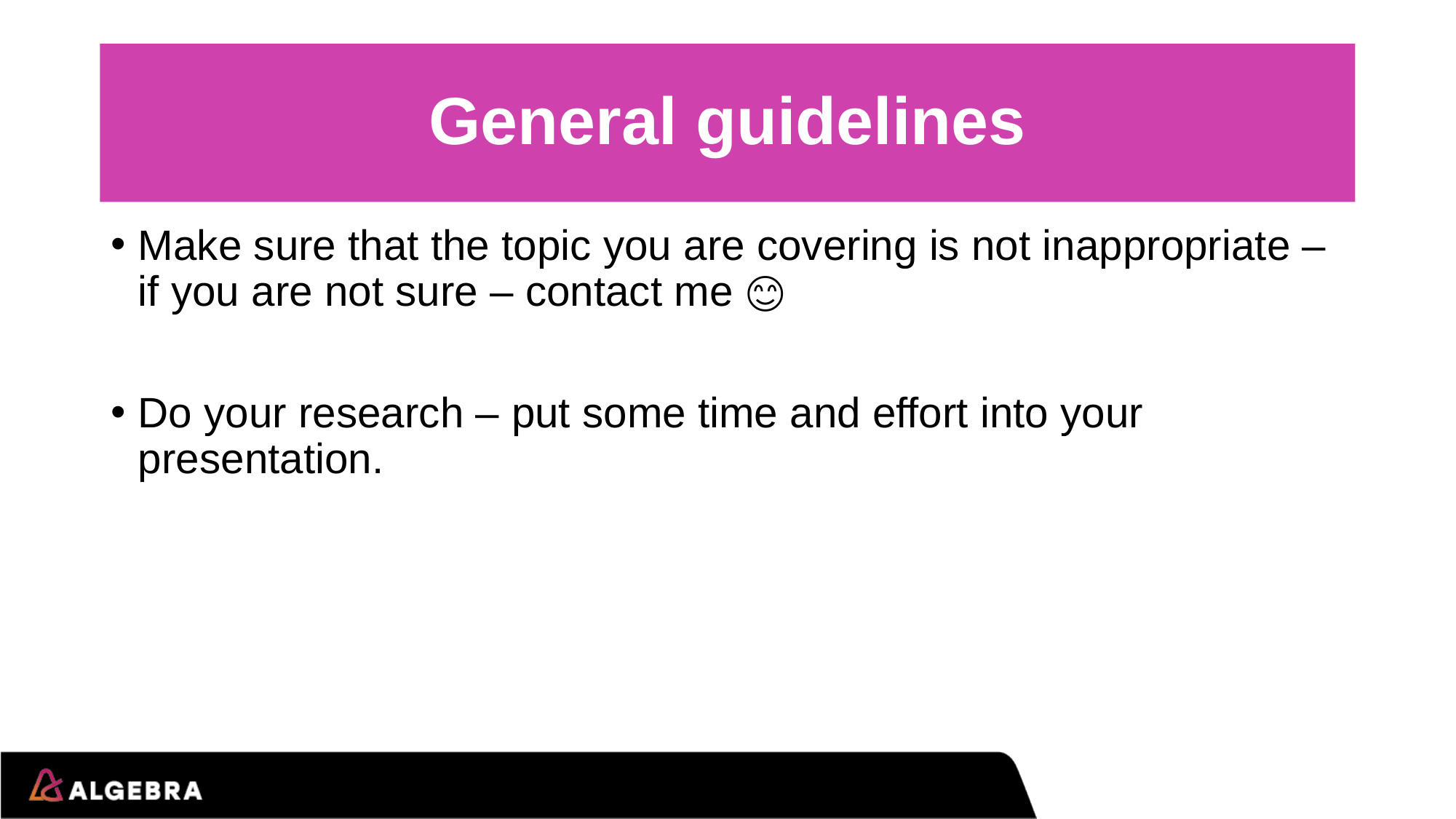

# General guidelines
Make sure that the topic you are covering is not inappropriate – if you are not sure – contact me 😊

Do your research – put some time and effort into your presentation.